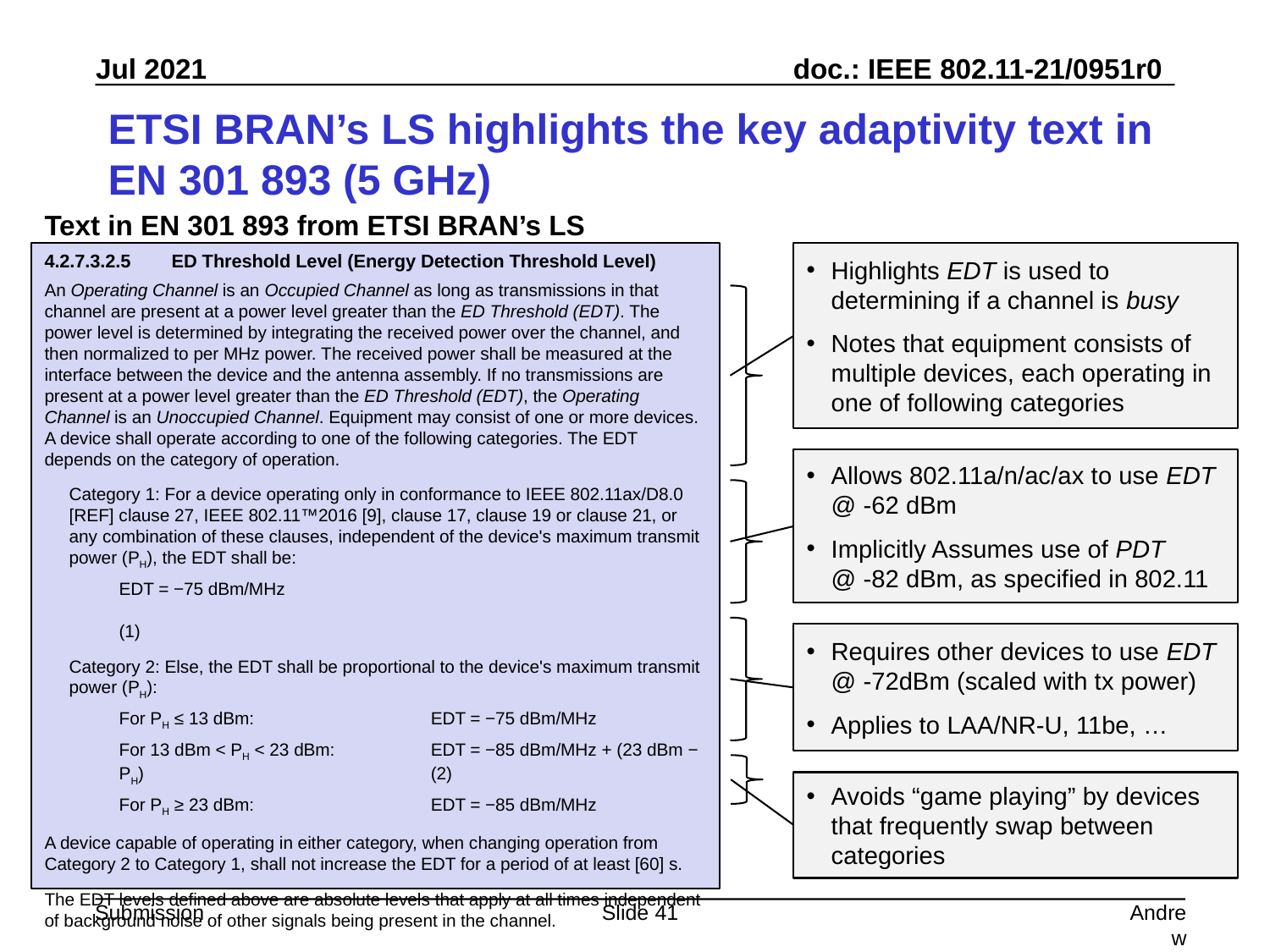

# ETSI BRAN’s LS highlights the key adaptivity text in EN 301 893 (5 GHz)
Text in EN 301 893 from ETSI BRAN’s LS
4.2.7.3.2.5 	ED Threshold Level (Energy Detection Threshold Level)
An Operating Channel is an Occupied Channel as long as transmissions in that channel are present at a power level greater than the ED Threshold (EDT). The power level is determined by integrating the received power over the channel, and then normalized to per MHz power. The received power shall be measured at the interface between the device and the antenna assembly. If no transmissions are present at a power level greater than the ED Threshold (EDT), the Operating Channel is an Unoccupied Channel. Equipment may consist of one or more devices. A device shall operate according to one of the following categories. The EDT depends on the category of operation.
Category 1: For a device operating only in conformance to IEEE 802.11ax/D8.0 [REF] clause 27, IEEE 802.11™2016 [9], clause 17, clause 19 or clause 21, or any combination of these clauses, independent of the device's maximum transmit power (PH), the EDT shall be:
EDT = −75 dBm/MHz	(1)
Category 2: Else, the EDT shall be proportional to the device's maximum transmit power (PH):
For PH ≤ 13 dBm:	EDT = −75 dBm/MHz
For 13 dBm < PH < 23 dBm:	EDT = −85 dBm/MHz + (23 dBm − PH)	(2)
For PH ≥ 23 dBm: 	EDT = −85 dBm/MHz
A device capable of operating in either category, when changing operation from Category 2 to Category 1, shall not increase the EDT for a period of at least [60] s.
The EDT levels defined above are absolute levels that apply at all times independent of background noise of other signals being present in the channel.

Highlights EDT is used to determining if a channel is busy
Notes that equipment consists of multiple devices, each operating in one of following categories

Allows 802.11a/n/ac/ax to use EDT @ -62 dBm
Implicitly Assumes use of PDT
@ -82 dBm, as specified in 802.11

Requires other devices to use EDT @ -72dBm (scaled with tx power)
Applies to LAA/NR-U, 11be, …

Avoids “game playing” by devices that frequently swap between categories
Slide 41
Andrew Myles, Cisco